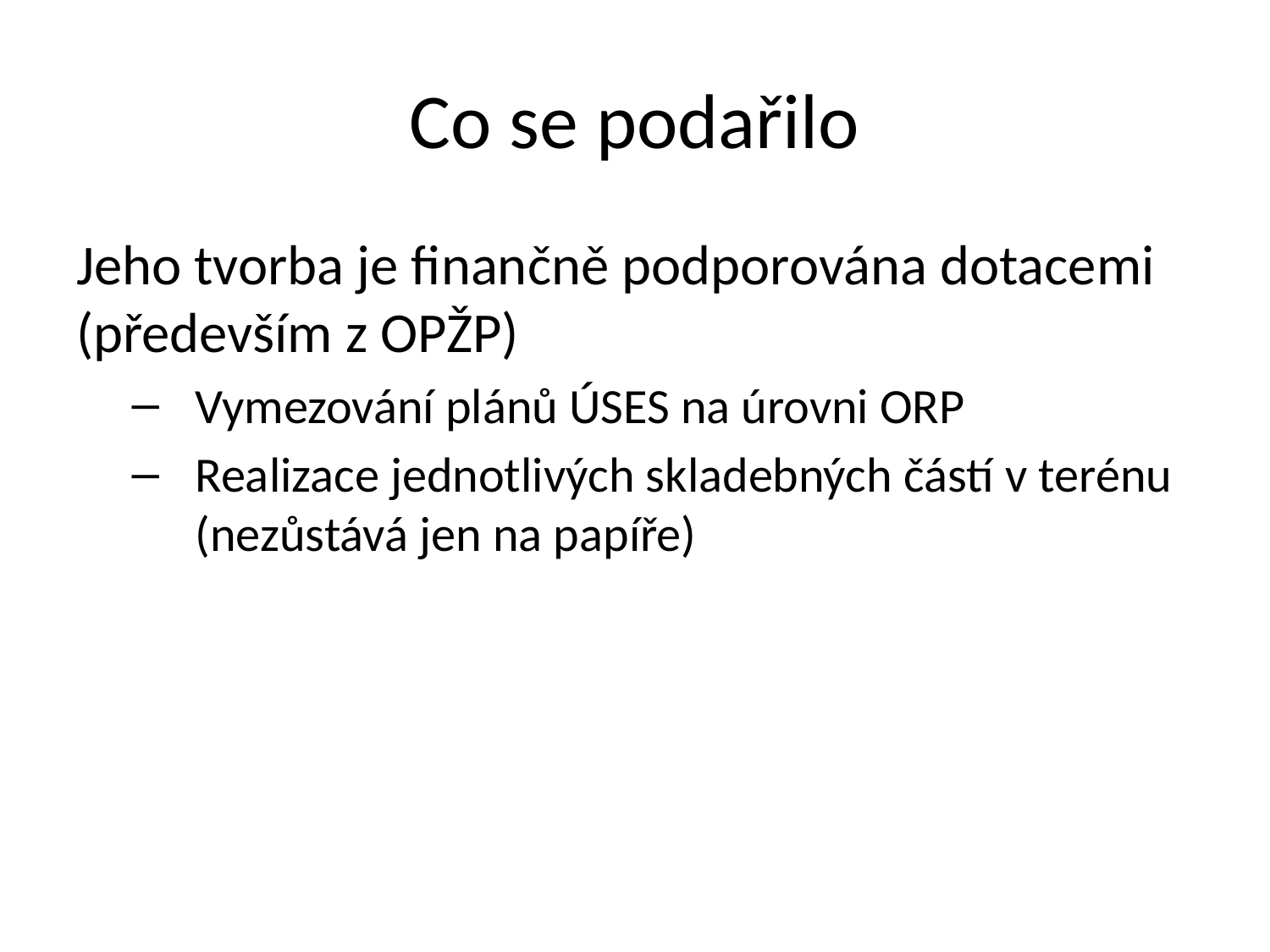

# Co se podařilo
Jeho tvorba je finančně podporována dotacemi (především z OPŽP)
Vymezování plánů ÚSES na úrovni ORP
Realizace jednotlivých skladebných částí v terénu (nezůstává jen na papíře)